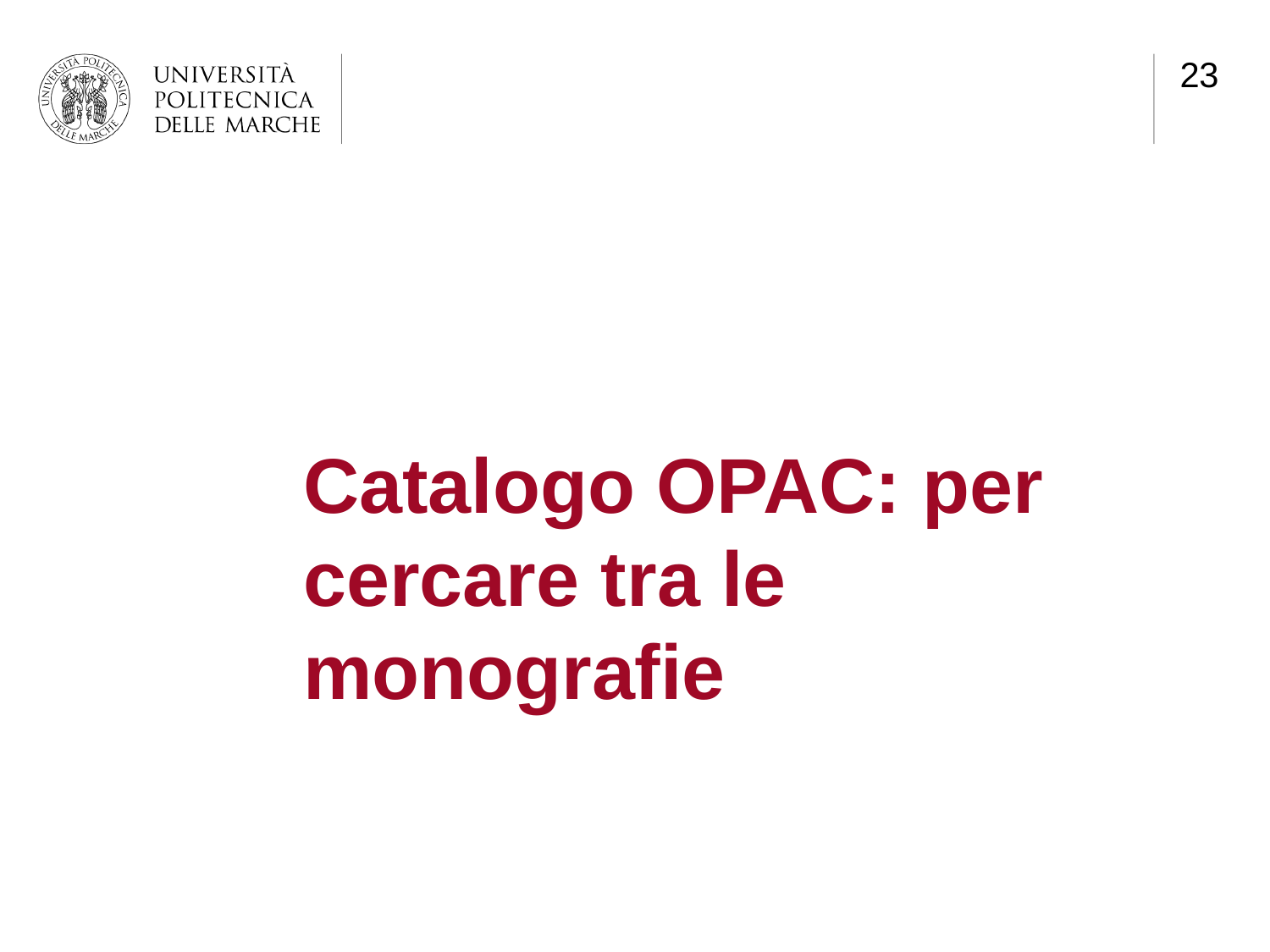

Catalogo OPAC: per cercare tra le monografie